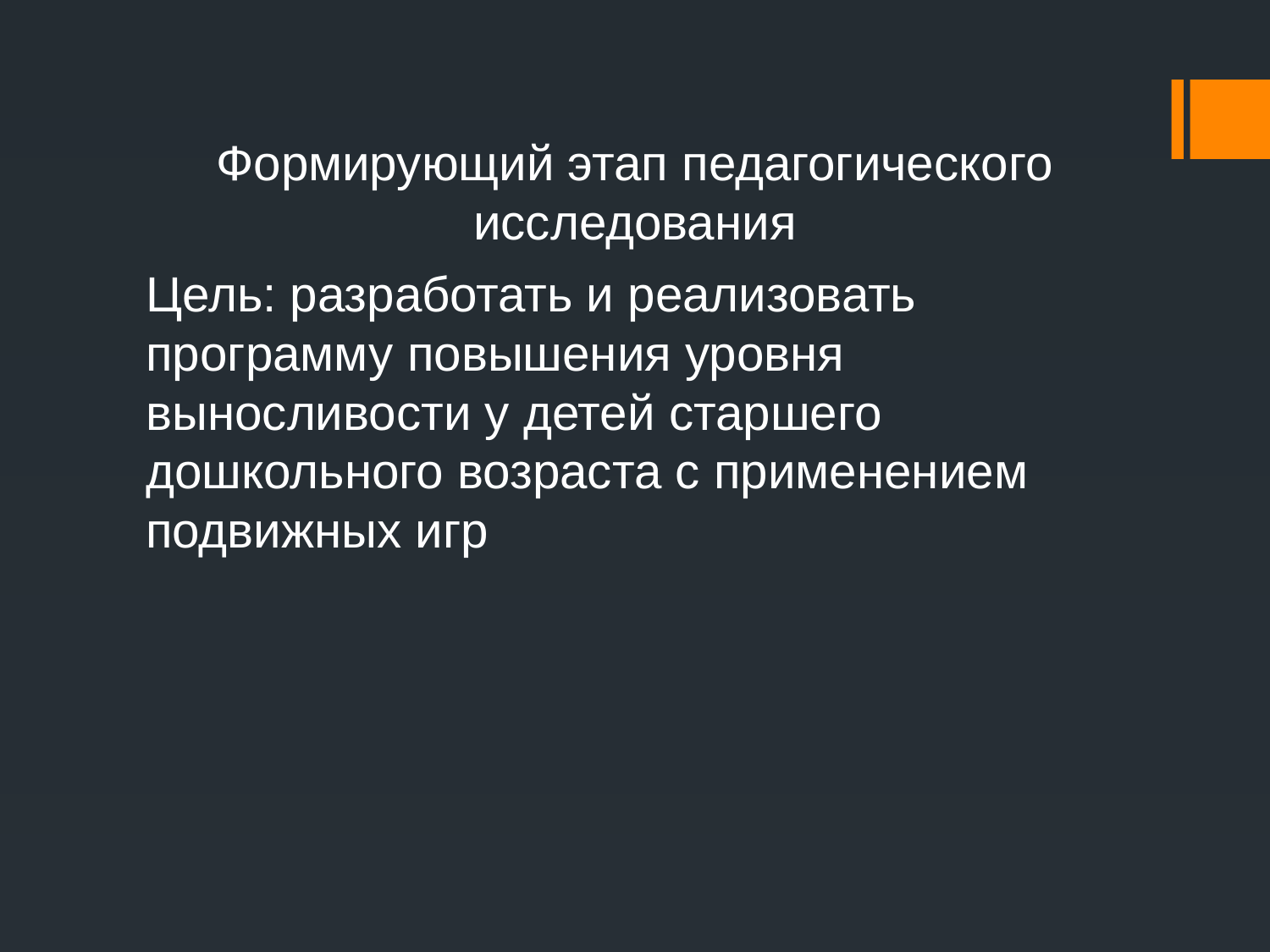

# Формирующий этап педагогического исследования
Цель: разработать и реализовать программу повышения уровня выносливости у детей старшего дошкольного возраста с применением подвижных игр